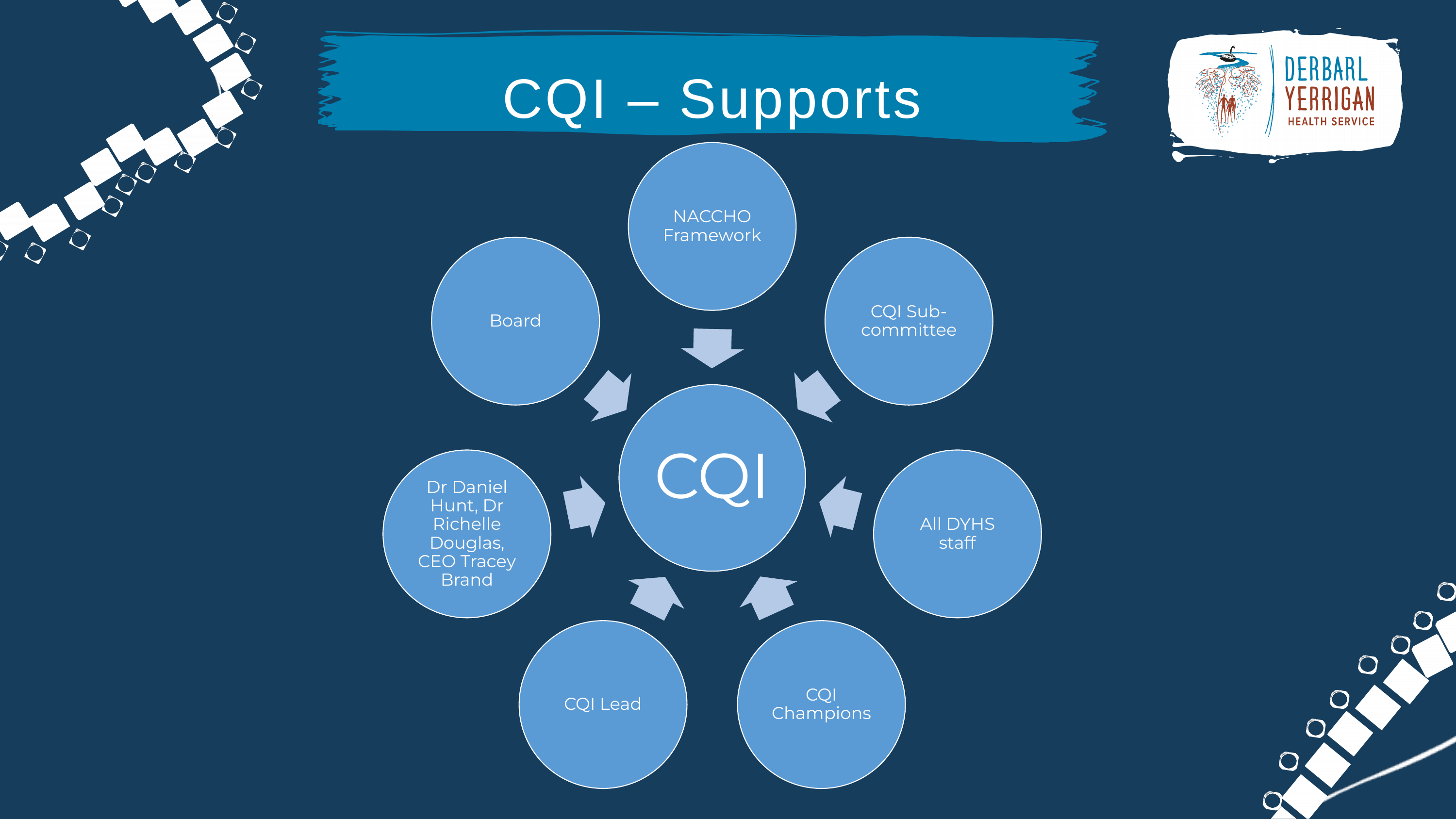

CQI – Supports

CQI

NACCHO Framework

CQI Sub-committee

All DYHS staff

CQI Champions

CQI Lead

Dr Daniel Hunt, Dr Richelle Douglas, CEO Tracey Brand

Board